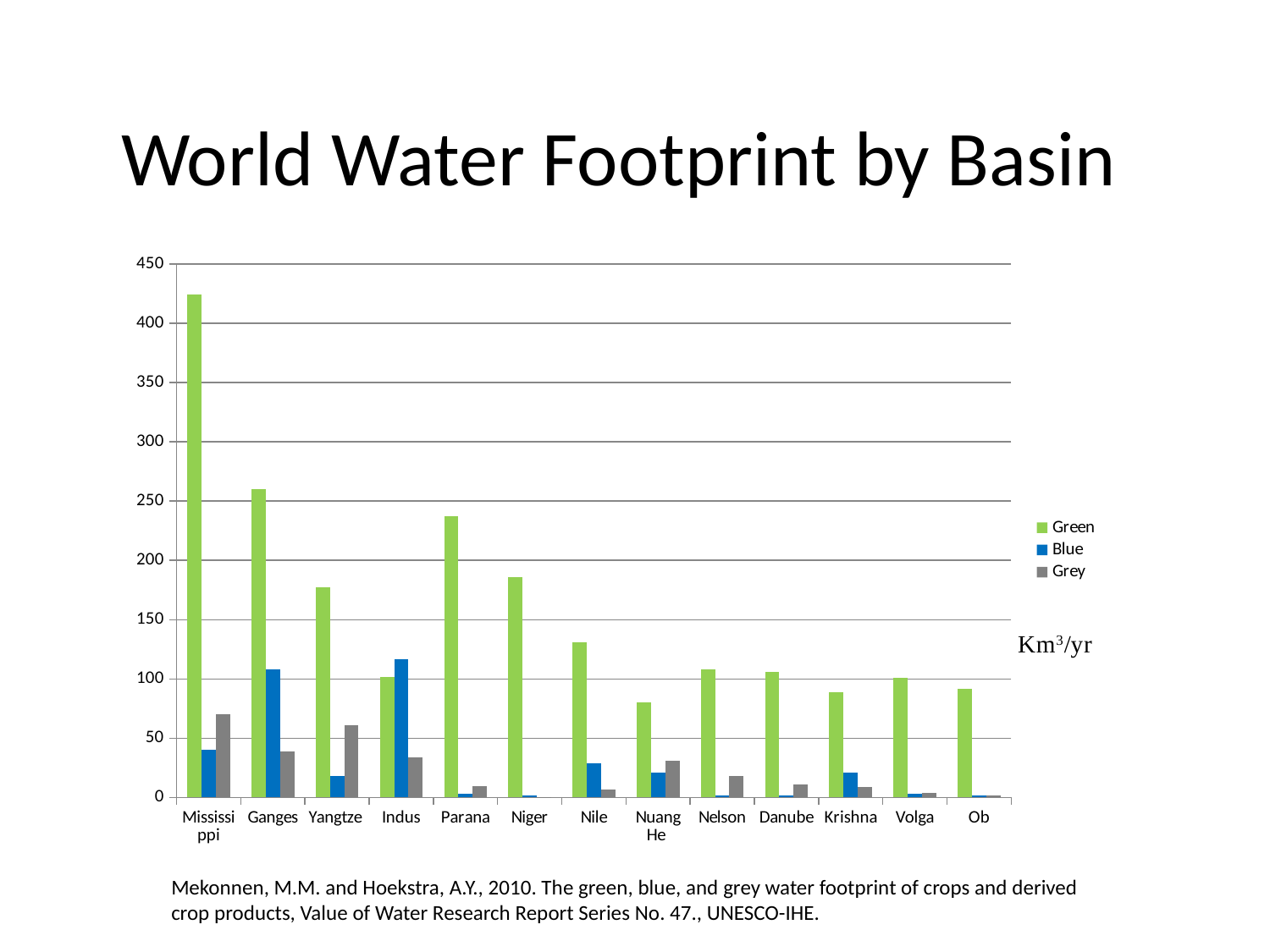

# World Water Footprint by Basin

### Chart

| Category | Green | Blue | Grey |
|---|---|---|---|
| Mississippi | 424.0 | 40.0 | 70.0 |
| Ganges | 260.0 | 108.0 | 39.0 |
| Yangtze  | 177.0 | 18.0 | 61.0 |
| Indus | 102.0 | 117.0 | 34.0 |
| Parana | 237.0 | 3.2 | 9.4 |
| Niger | 186.0 | 1.7 | 0.5 |
| Nile | 131.0 | 29.0 | 6.9 |
| Nuang He  | 80.0 | 21.0 | 31.0 |
| Nelson | 108.0 | 1.5 | 18.0 |
| Danube | 106.0 | 1.8 | 11.0 |
| Krishna | 89.0 | 21.0 | 8.700000000000001 |
| Volga | 101.0 | 3.4 | 3.9 |
| Ob | 92.0 | 1.8 | 1.8 |
Mekonnen, M.M. and Hoekstra, A.Y., 2010. The green, blue, and grey water footprint of crops and derived crop products, Value of Water Research Report Series No. 47., UNESCO-IHE.